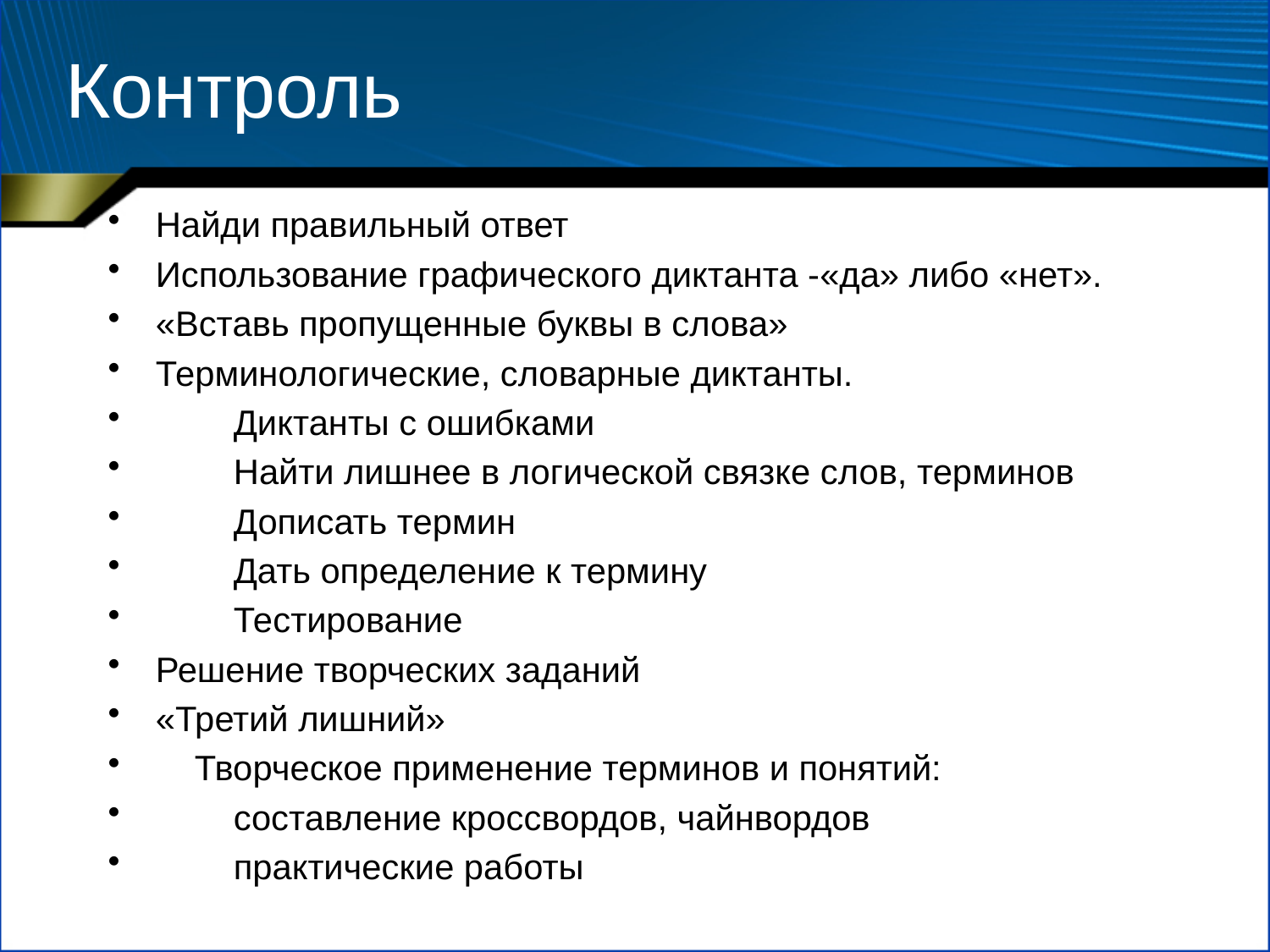

# Контроль
Найди правильный ответ
Использование графического диктанта -«да» либо «нет».
«Вставь пропущенные буквы в слова»
Терминологические, словарные диктанты.
        Диктанты с ошибками
        Найти лишнее в логической связке слов, терминов
        Дописать термин
        Дать определение к термину
        Тестирование
Решение творческих заданий
«Третий лишний»
    Творческое применение терминов и понятий:
        составление кроссвордов, чайнвордов
        практические работы